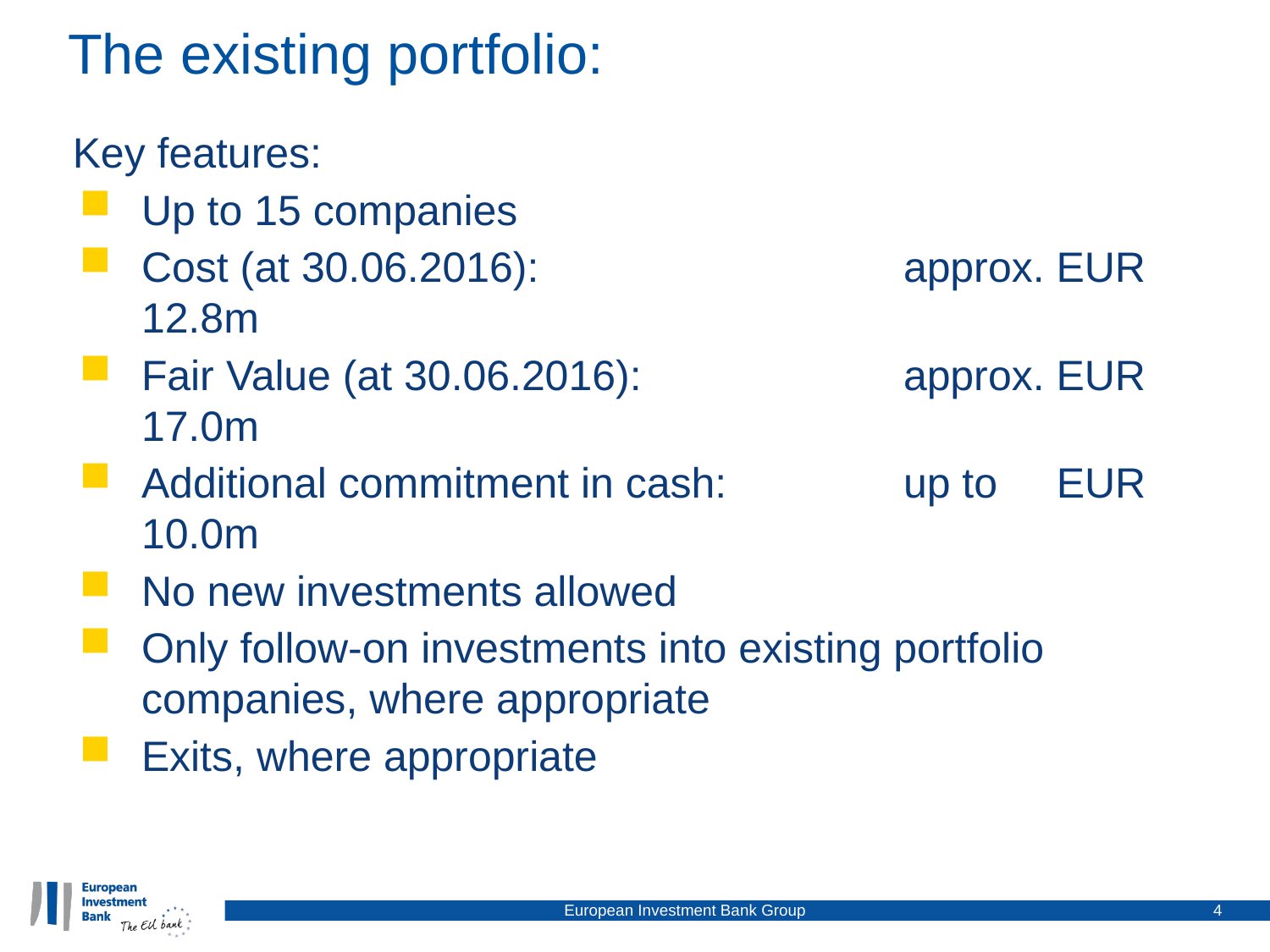

# The existing portfolio:
Key features:
Up to 15 companies
Cost (at 30.06.2016):			approx. EUR 12.8m
Fair Value (at 30.06.2016):		approx. EUR 17.0m
Additional commitment in cash: 		up to     EUR 10.0m
No new investments allowed
Only follow-on investments into existing portfolio companies, where appropriate
Exits, where appropriate

European Investment Bank Group
4